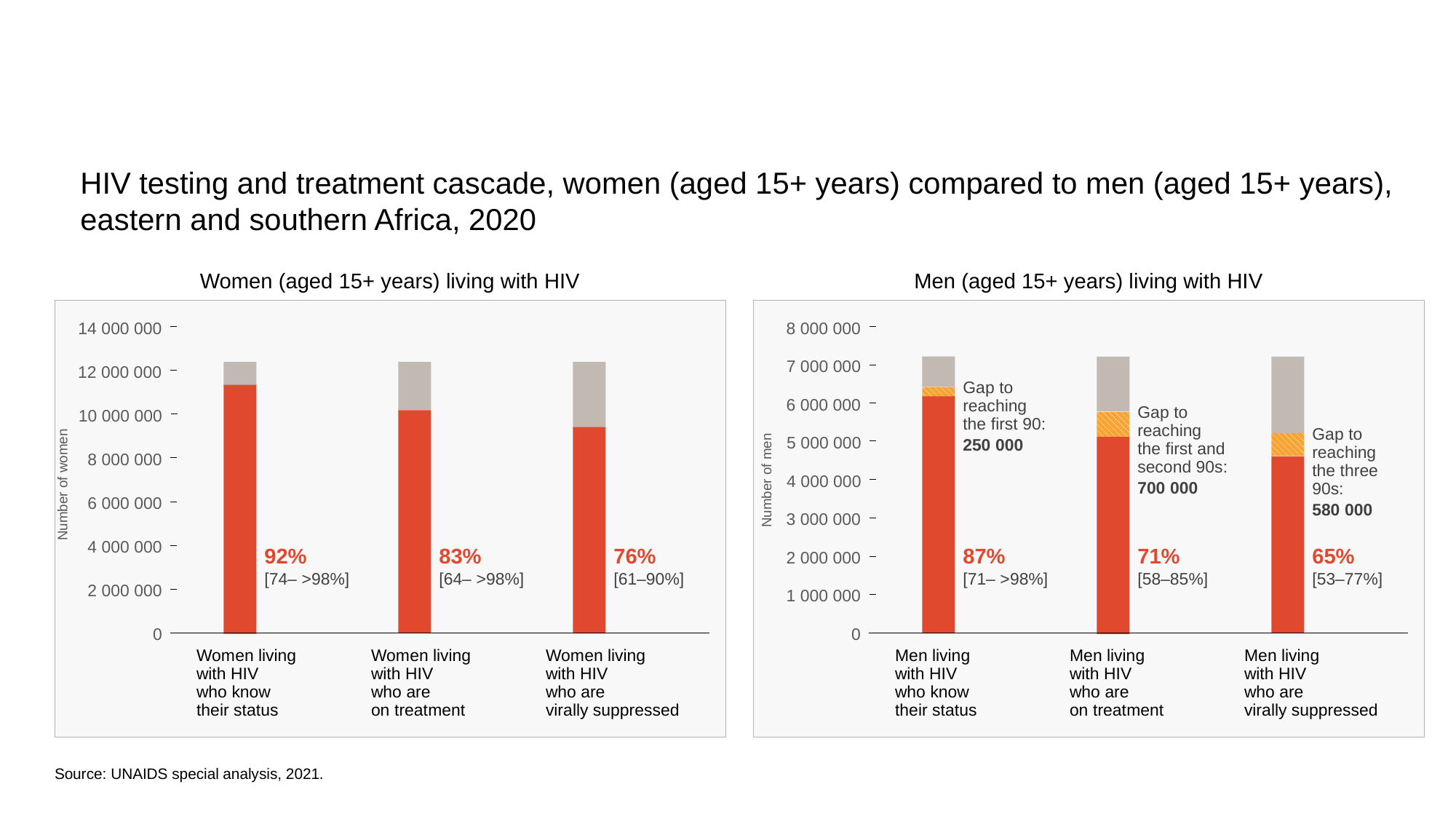

HIV testing and treatment cascade, women (aged 15+ years) compared to men (aged 15+ years), eastern and southern Africa, 2020
Women (aged 15+ years) living with HIV
Men (aged 15+ years) living with HIV

14 000 000
8 000 000
7 000 000
12 000 000

Gap to
reaching
the first 90:
250 000

6 000 000

10 000 000
Gap to
reaching
the first and second 90s:
700 000

Number of women
Gap to
reaching
the three 90s:
580 000
5 000 000

Number of men

8 000 000

4 000 000
6 000 000
3 000 000
4 000 000
92%
[74– >98%]
83%
[64– >98%]
76%
[61–90%]
2 000 000
87%
[71– >98%]
71%
[58–85%]
65%
[53–77%]
2 000 000
1 000 000
0
0
Women living
with HIV
who are
virally suppressed
Men living
with HIV
who are
virally suppressed
Women living
with HIV
who are
on treatment
Men living
with HIV
who are
on treatment
Women living
with HIV
who know
their status
Men living
with HIV
who know
their status
Source: UNAIDS special analysis, 2021.